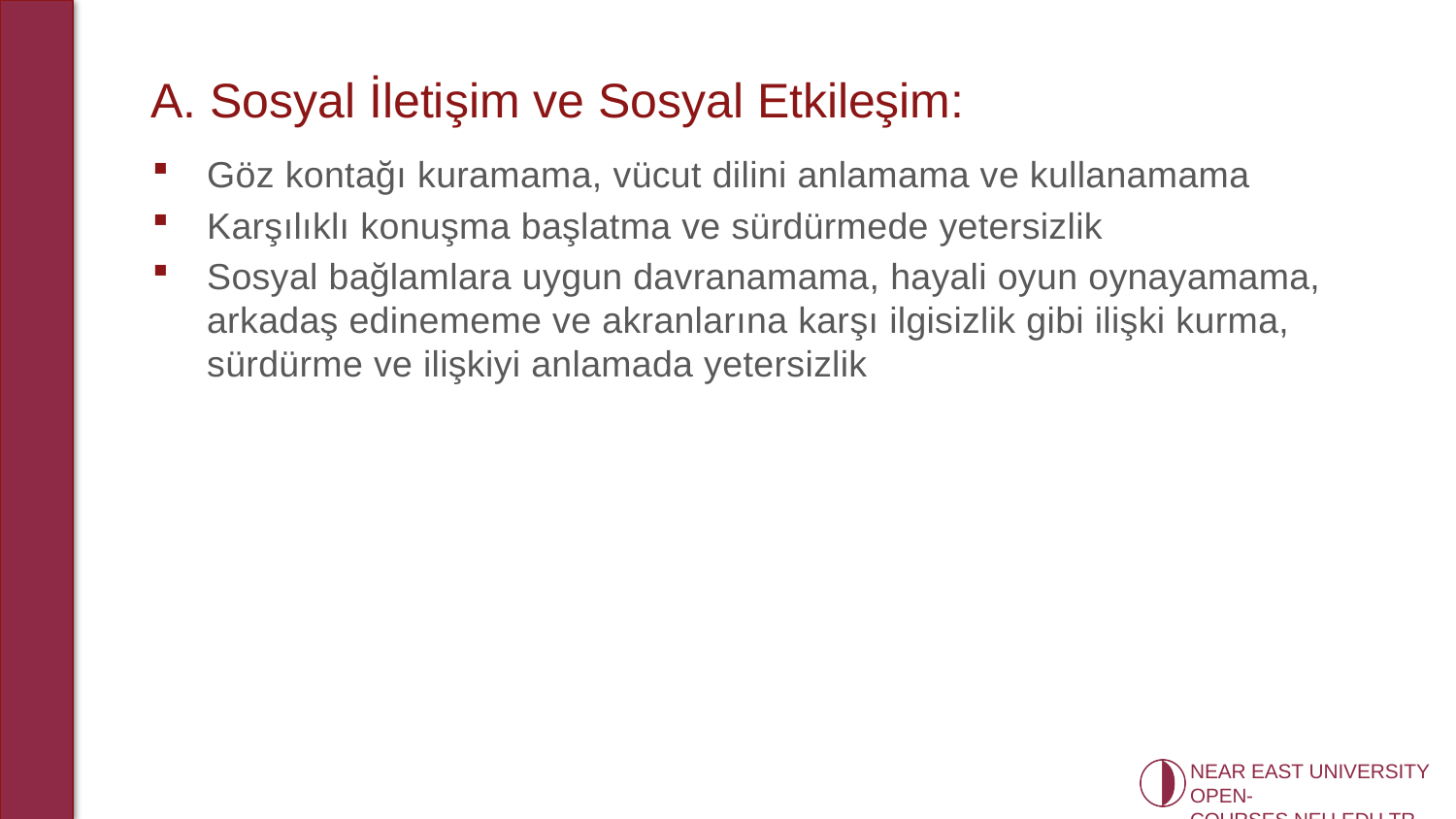

# A. Sosyal İletişim ve Sosyal Etkileşim:
Göz kontağı kuramama, vücut dilini anlamama ve kullanamama
Karşılıklı konuşma başlatma ve sürdürmede yetersizlik
Sosyal bağlamlara uygun davranamama, hayali oyun oynayamama, arkadaş edinememe ve akranlarına karşı ilgisizlik gibi ilişki kurma, sürdürme ve ilişkiyi anlamada yetersizlik